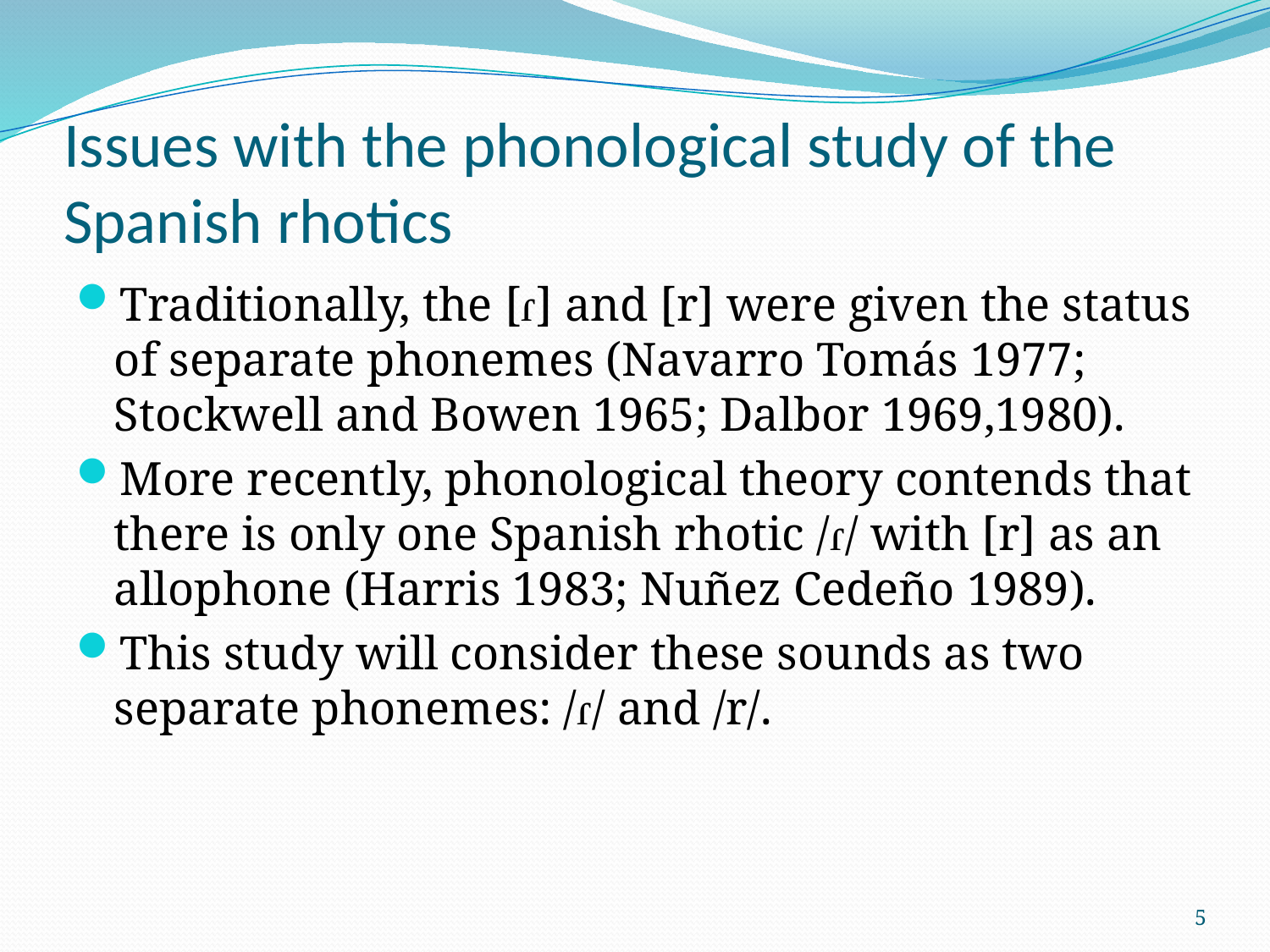

# Issues with the phonological study of the Spanish rhotics
Traditionally, the [ɾ] and [r] were given the status of separate phonemes (Navarro Tomás 1977; Stockwell and Bowen 1965; Dalbor 1969,1980).
More recently, phonological theory contends that there is only one Spanish rhotic /ɾ/ with [r] as an allophone (Harris 1983; Nuñez Cedeño 1989).
This study will consider these sounds as two separate phonemes: /ɾ/ and /r/.
5